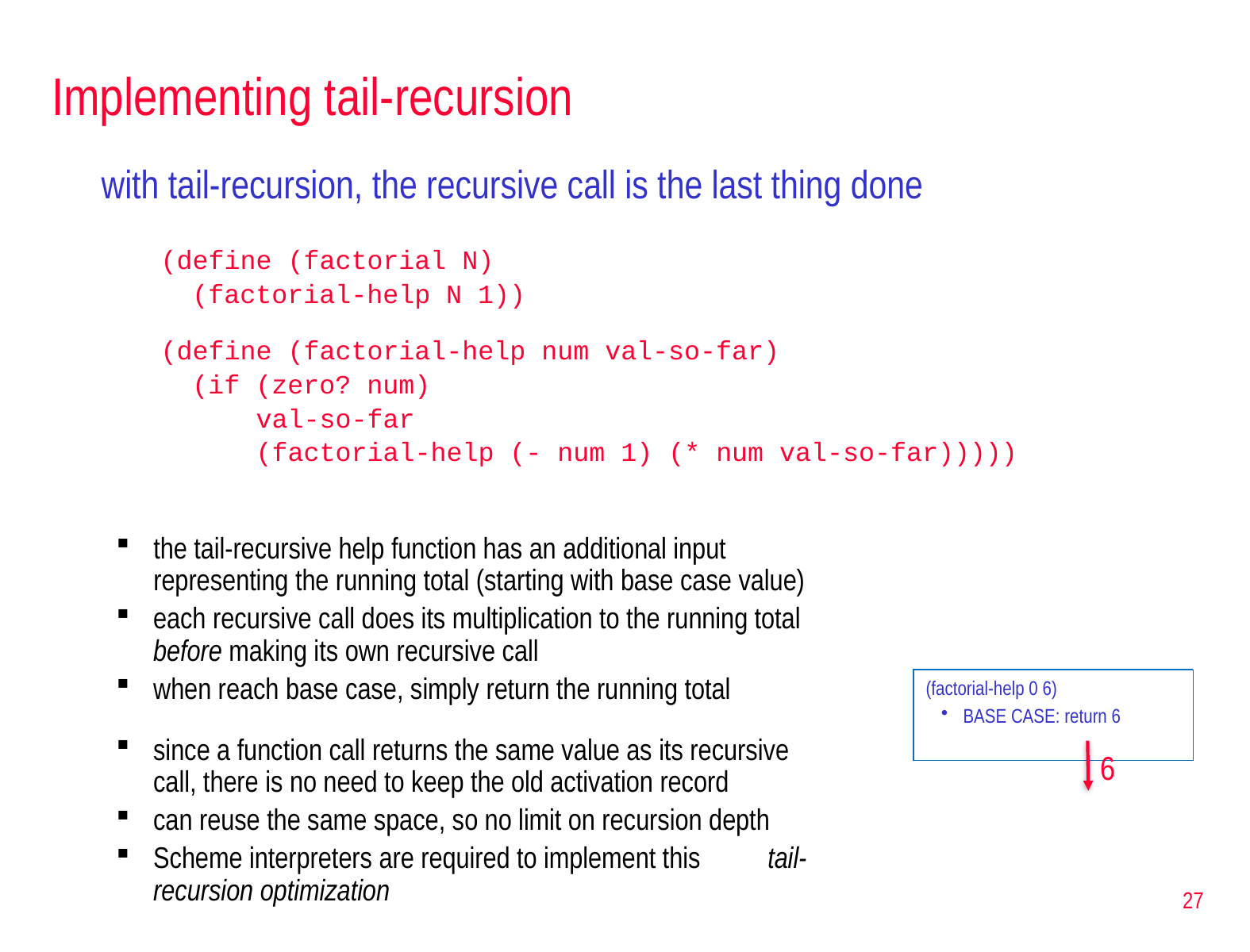

# Implementing tail-recursion
with tail-recursion, the recursive call is the last thing done

(define (factorial N)
  (factorial-help N 1))

(define (factorial-help num val-so-far)
  (if (zero? num)
      val-so-far
      (factorial-help (- num 1) (* num val-so-far)))))
the tail-recursive help function has an additional input representing the running total (starting with base case value)
each recursive call does its multiplication to the running total before making its own recursive call
when reach base case, simply return the running total

since a function call returns the same value as its recursive call, there is no need to keep the old activation record
can reuse the same space, so no limit on recursion depth
Scheme interpreters are required to implement this          tail-recursion optimization

(factorial-help 3 1)
evaluate (* 3 1) = 3
then call (factorial-help 2 3)
(factorial-help 2 3)
evaluate (* 2 3) = 6
then call (factorial-help 1 6)
(factorial-help 3 1)
evaluate (* 3 1) = 3
then call (factorial-help 2 3)
(factorial-help 0 6)
BASE CASE: return 6

(factorial-help 1 6)
evaluate (* 1 6) = 6
then call (factorial-help 0 6)
(factorial 3)
call (factorial-help 3 1)
6
27